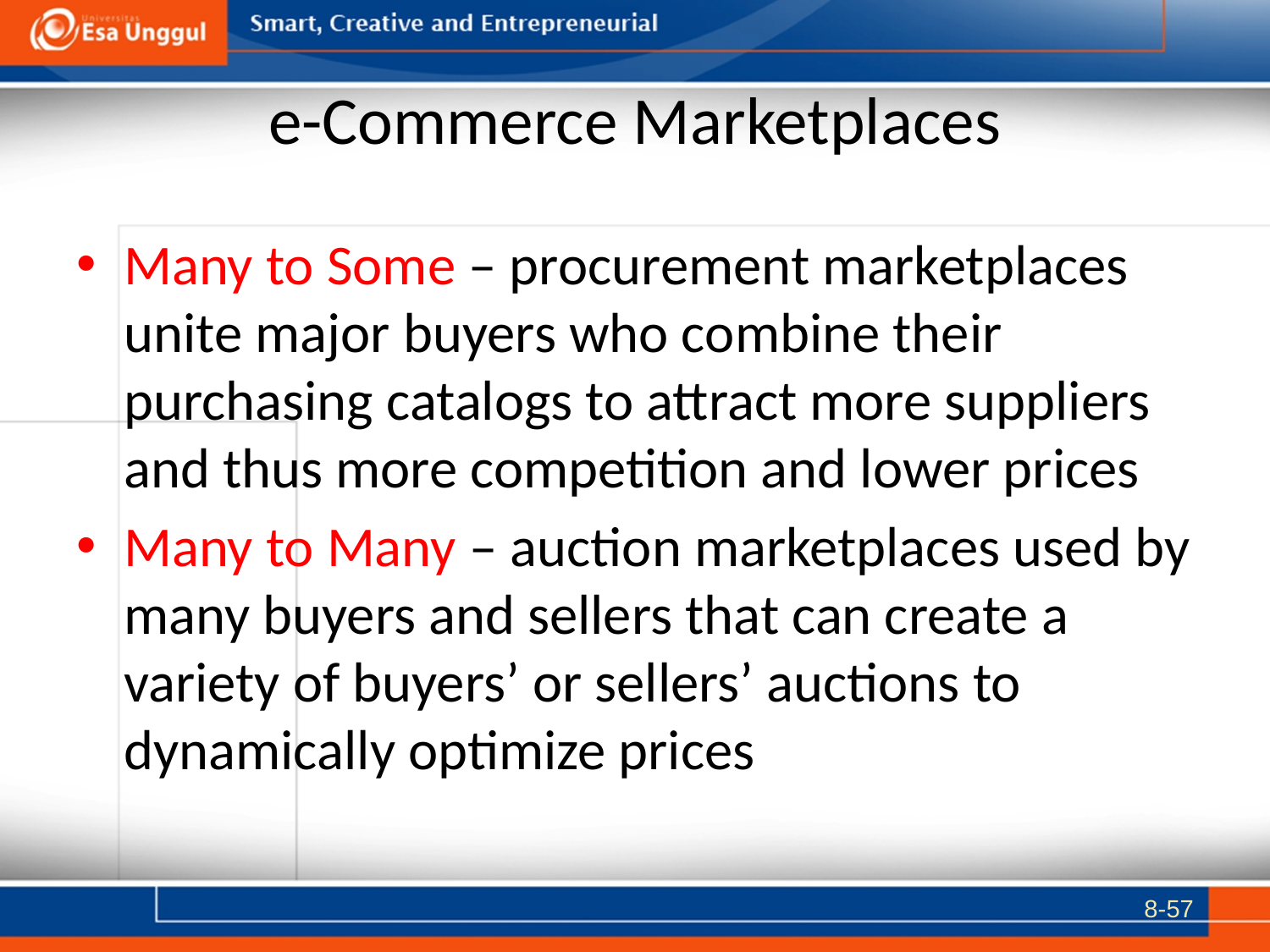

# e-Commerce Marketplaces
Many to Some – procurement marketplaces unite major buyers who combine their purchasing catalogs to attract more suppliers and thus more competition and lower prices
Many to Many – auction marketplaces used by many buyers and sellers that can create a variety of buyers’ or sellers’ auctions to dynamically optimize prices
8-57